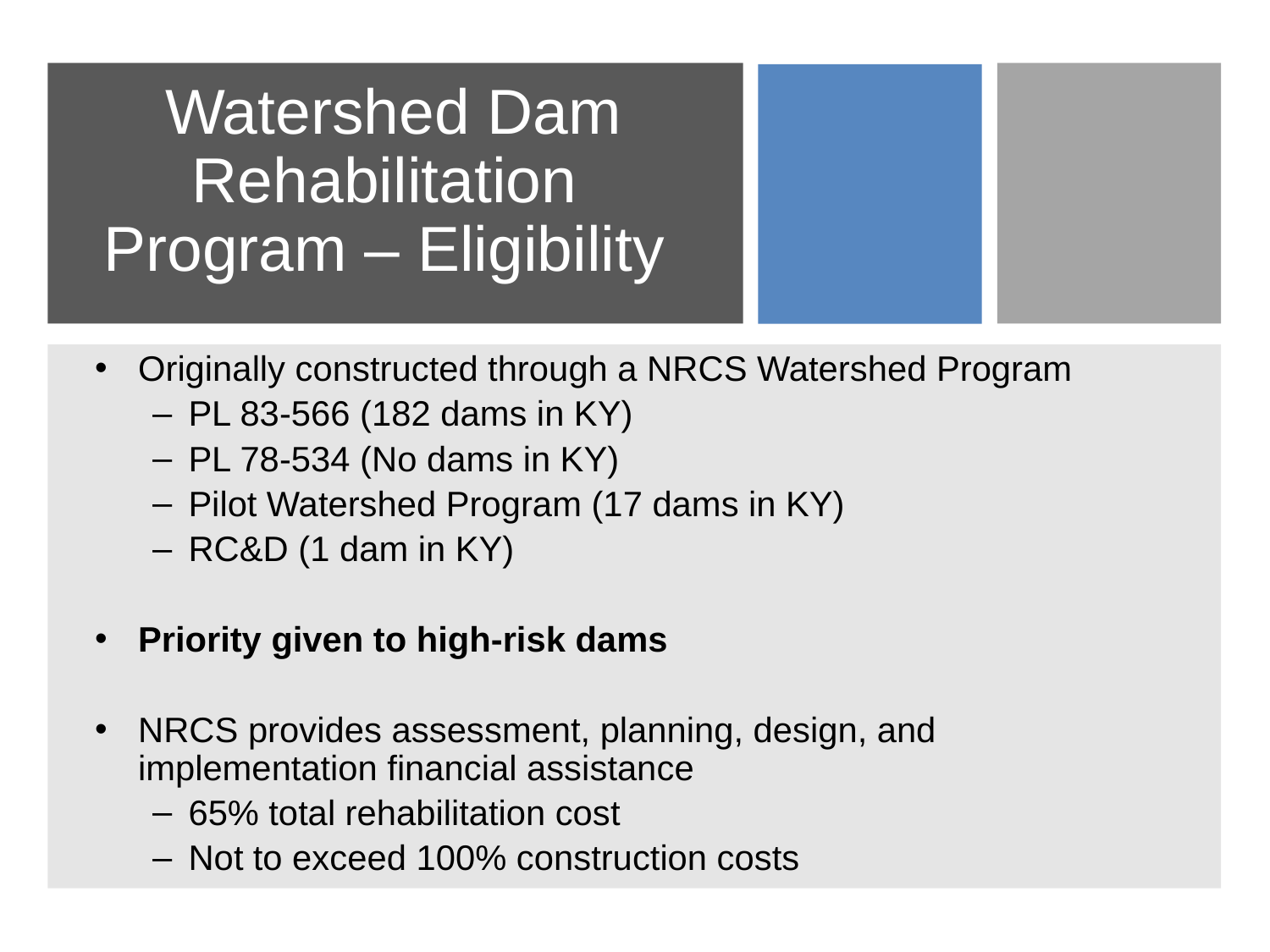

# Watershed Dam Rehabilitation Program – Eligibility

Originally constructed through a NRCS Watershed Program
PL 83-566 (182 dams in KY)
PL 78-534 (No dams in KY)
Pilot Watershed Program (17 dams in KY)
RC&D (1 dam in KY)

Priority given to high-risk dams

NRCS provides assessment, planning, design, and implementation financial assistance
65% total rehabilitation cost
Not to exceed 100% construction costs